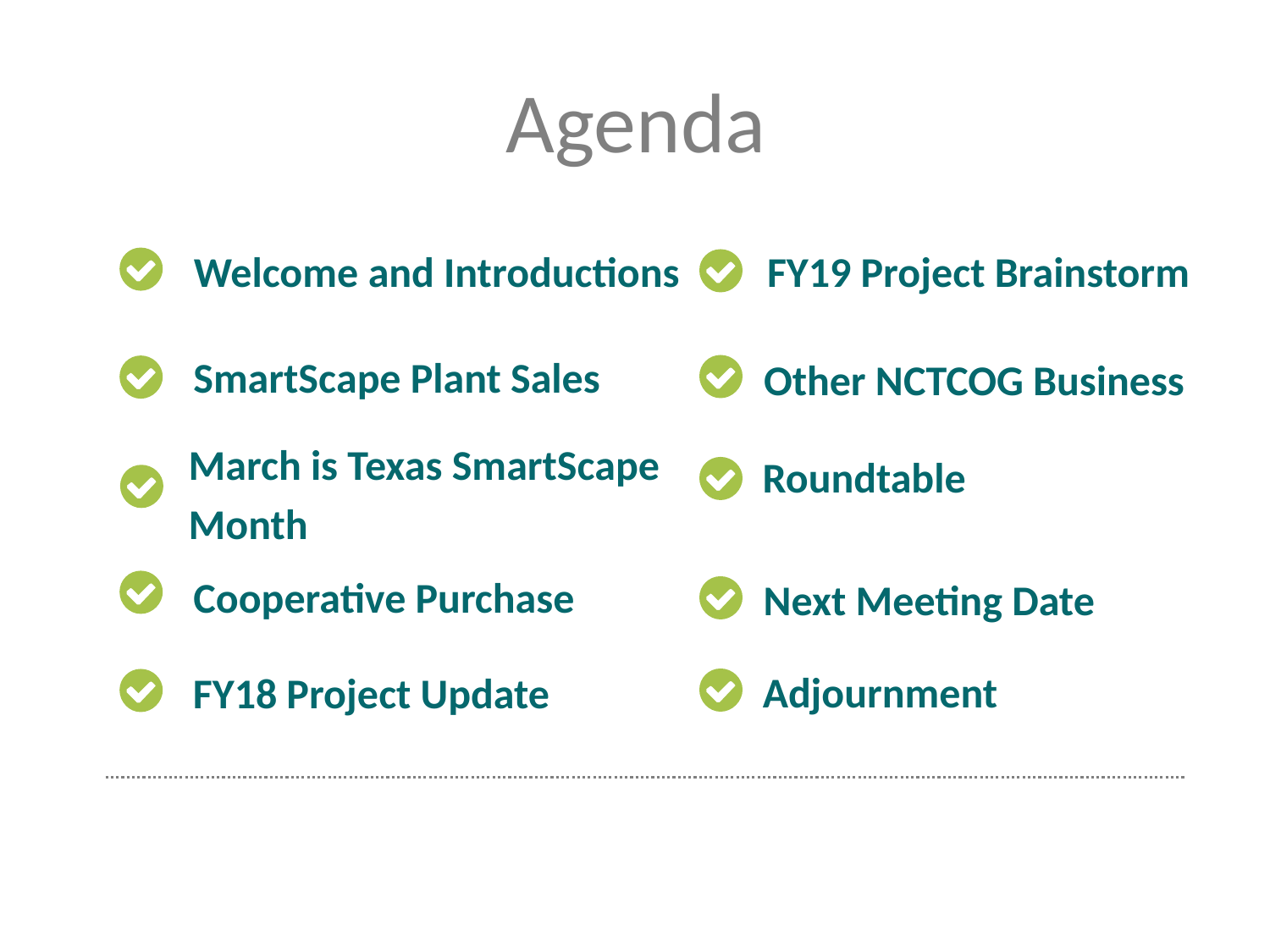

# Agenda

Welcome and Introductions
FY19 Project Brainstorm

SmartScape Plant Sales
Other NCTCOG Business

March is Texas SmartScape
Month
Roundtable

Cooperative Purchase
Next Meeting Date

Adjournment
FY18 Project Update